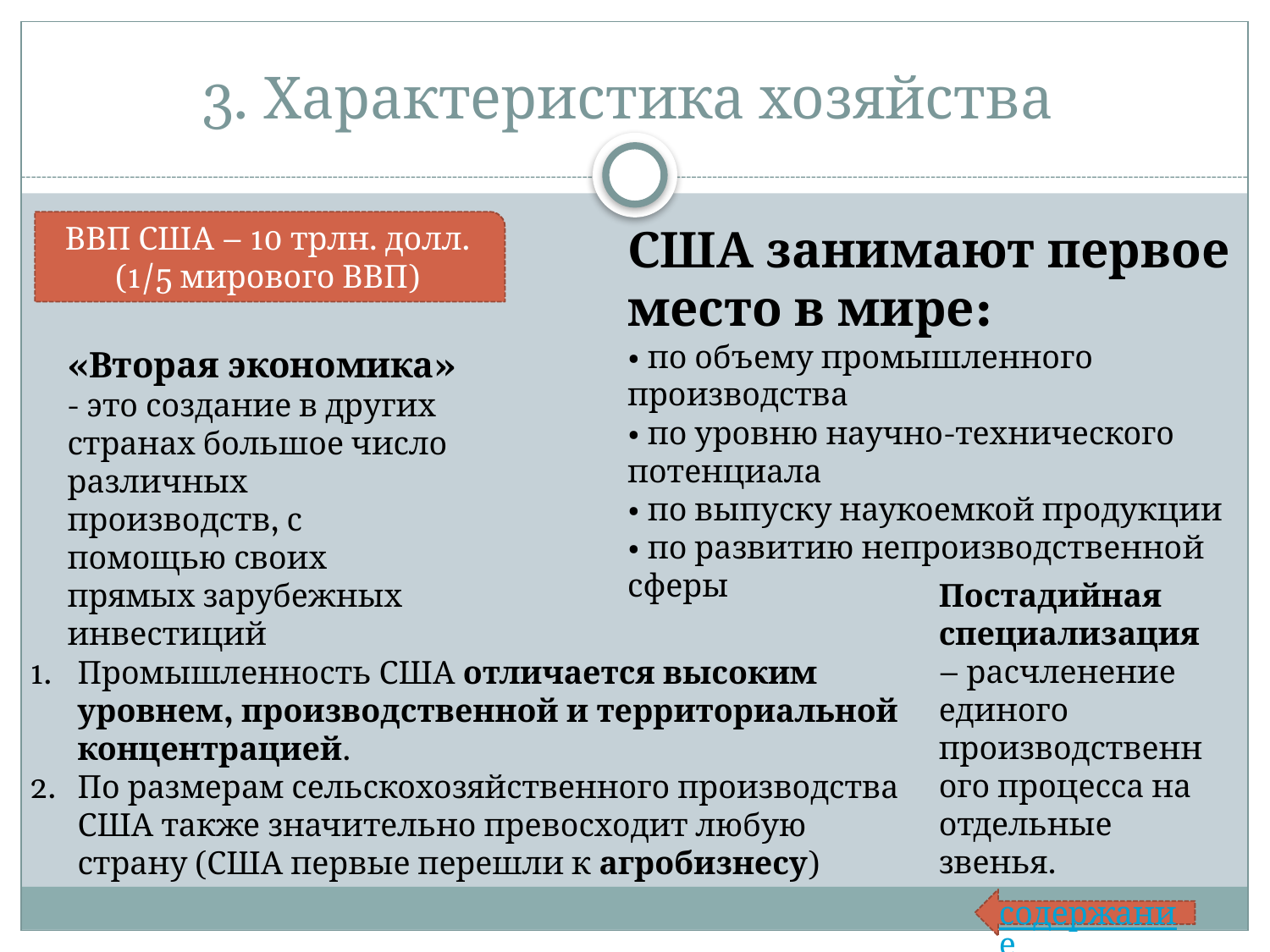

# 3. Характеристика хозяйства
ВВП США – 10 трлн. долл.
(1/5 мирового ВВП)
США занимают первое место в мире:
• по объему промышленного производства
• по уровню научно-технического потенциала
• по выпуску наукоемкой продукции
• по развитию непроизводственной сферы
«Вторая экономика» - это создание в других странах большое число различных производств, с помощью своих прямых зарубежных инвестиций
Постадийная специализация – расчленение единого производственного процесса на отдельные звенья.
Промышленность США отличается высоким уровнем, производственной и территориальной концентрацией.
По размерам сельскохозяйственного производства США также значительно превосходит любую страну (США первые перешли к агробизнесу)
содержание